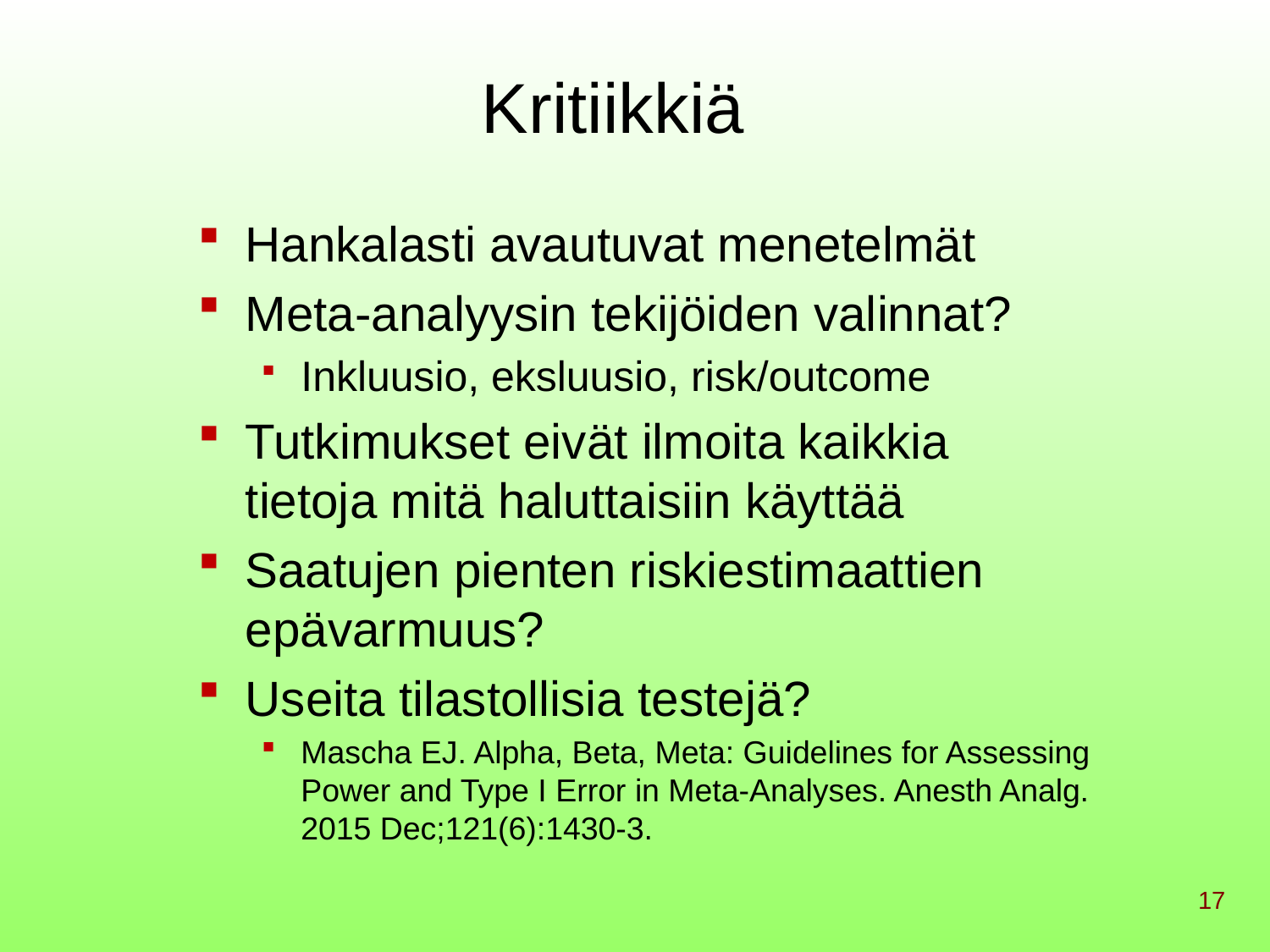

Kritiikkiä
Hankalasti avautuvat menetelmät
Meta-analyysin tekijöiden valinnat?
Inkluusio, eksluusio, risk/outcome
Tutkimukset eivät ilmoita kaikkia tietoja mitä haluttaisiin käyttää
Saatujen pienten riskiestimaattien epävarmuus?
Useita tilastollisia testejä?
Mascha EJ. Alpha, Beta, Meta: Guidelines for Assessing Power and Type I Error in Meta-Analyses. Anesth Analg. 2015 Dec;121(6):1430-3.

17